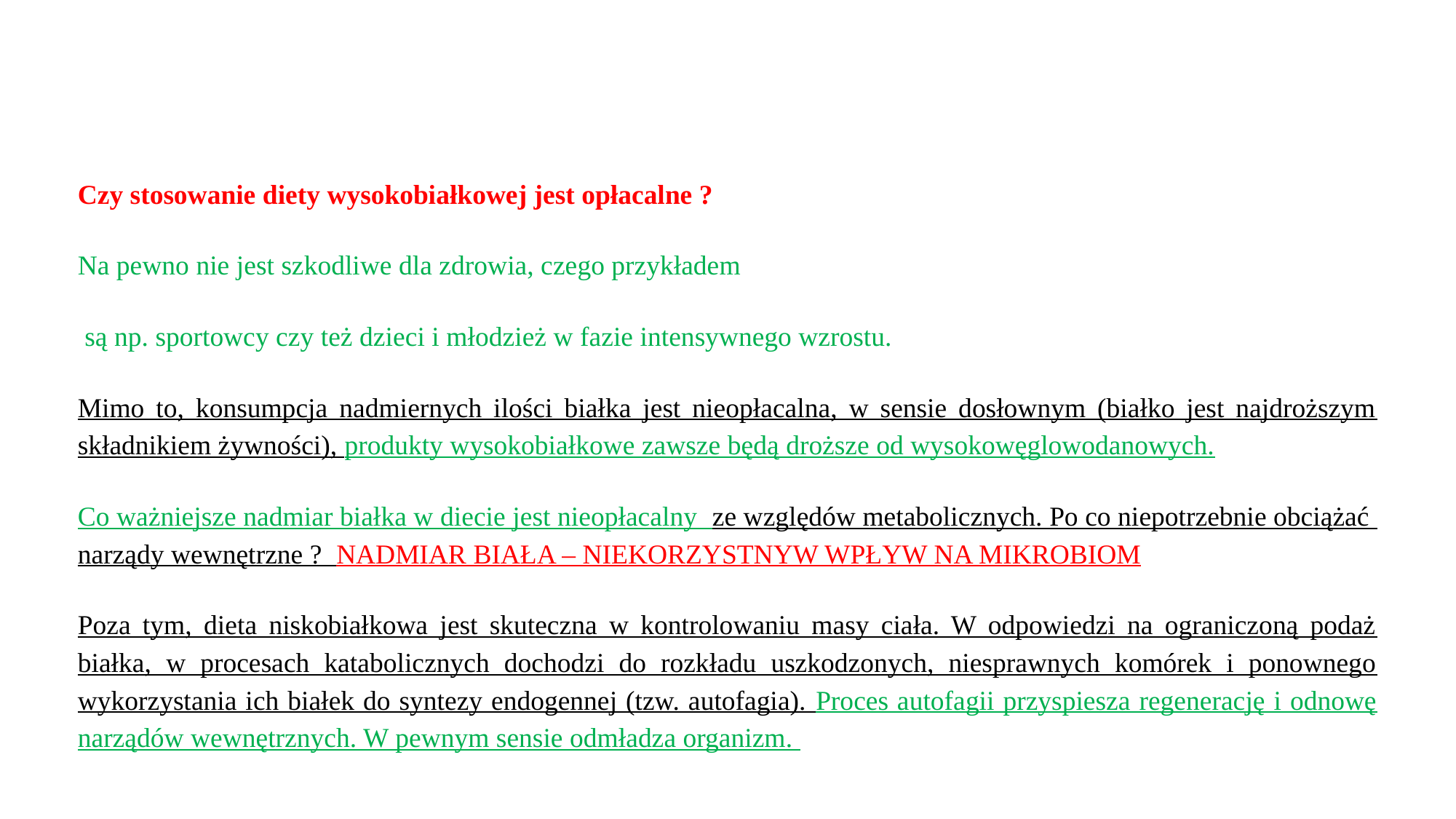

Czy stosowanie diety wysokobiałkowej jest opłacalne ?
Na pewno nie jest szkodliwe dla zdrowia, czego przykładem
 są np. sportowcy czy też dzieci i młodzież w fazie intensywnego wzrostu.
Mimo to, konsumpcja nadmiernych ilości białka jest nieopłacalna, w sensie dosłownym (białko jest najdroższym składnikiem żywności), produkty wysokobiałkowe zawsze będą droższe od wysokowęglowodanowych.
Co ważniejsze nadmiar białka w diecie jest nieopłacalny  ze względów metabolicznych. Po co niepotrzebnie obciążać  narządy wewnętrzne ?  NADMIAR BIAŁA – NIEKORZYSTNYW WPŁYW NA MIKROBIOM
Poza tym, dieta niskobiałkowa jest skuteczna w kontrolowaniu masy ciała. W odpowiedzi na ograniczoną podaż białka, w procesach katabolicznych dochodzi do rozkładu uszkodzonych, niesprawnych komórek i ponownego wykorzystania ich białek do syntezy endogennej (tzw. autofagia). Proces autofagii przyspiesza regenerację i odnowę narządów wewnętrznych. W pewnym sensie odmładza organizm.